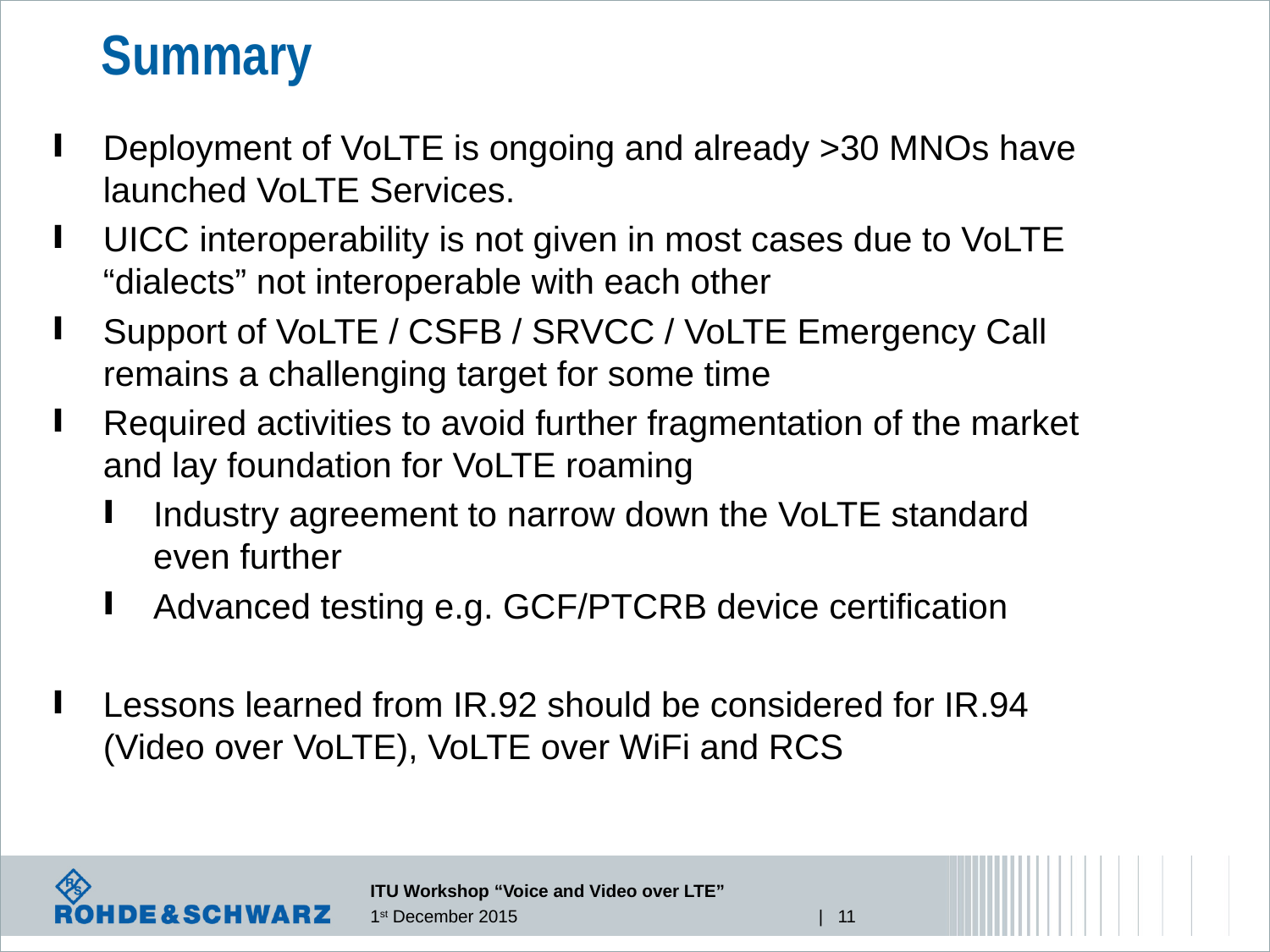

# Summary
Deployment of VoLTE is ongoing and already >30 MNOs have launched VoLTE Services.
UICC interoperability is not given in most cases due to VoLTE “dialects” not interoperable with each other
Support of VoLTE / CSFB / SRVCC / VoLTE Emergency Call remains a challenging target for some time
Required activities to avoid further fragmentation of the market and lay foundation for VoLTE roaming
Industry agreement to narrow down the VoLTE standard even further
Advanced testing e.g. GCF/PTCRB device certification

Lessons learned from IR.92 should be considered for IR.94 (Video over VoLTE), VoLTE over WiFi and RCS